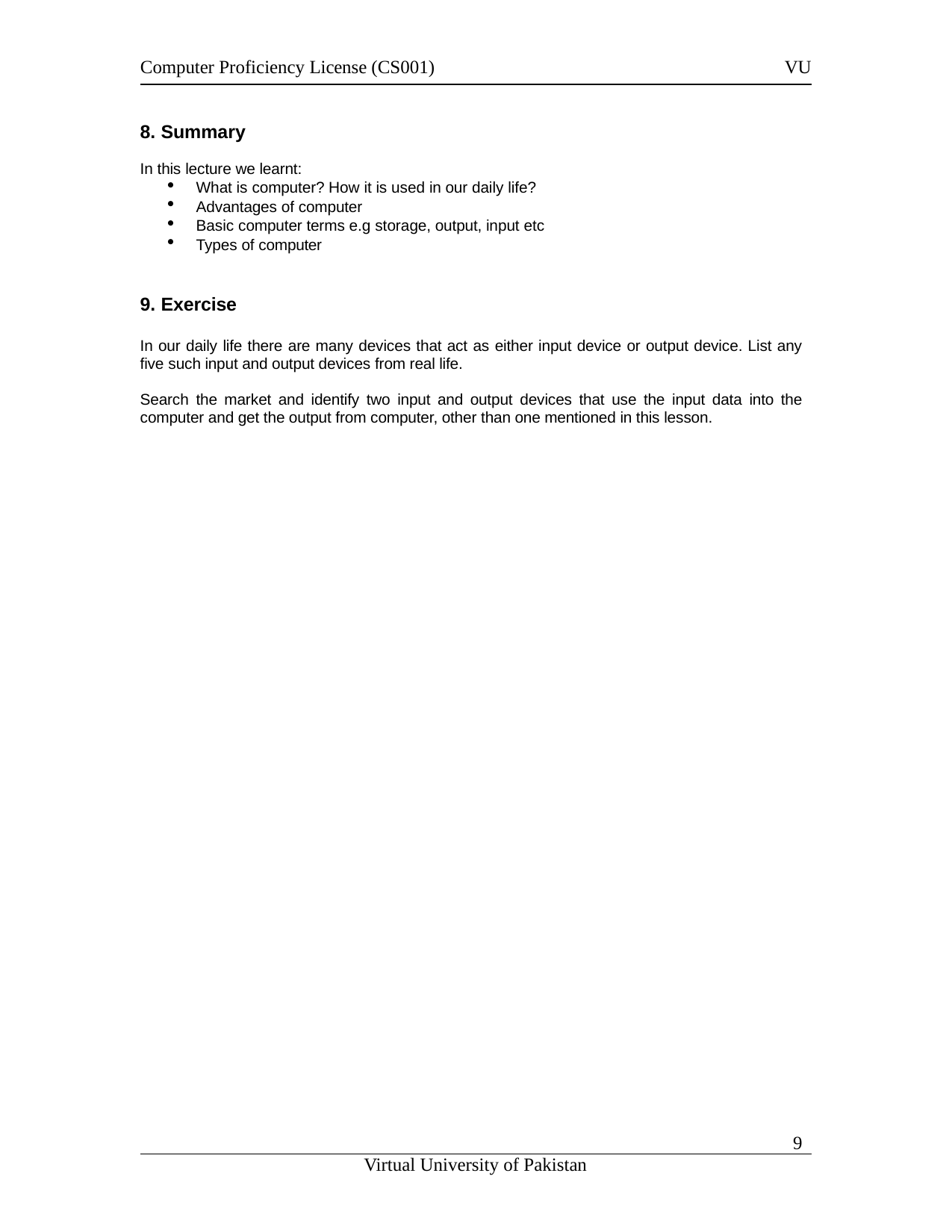

Computer Proficiency License (CS001)
VU

Summary
In this lecture we learnt:
What is computer? How it is used in our daily life?
Advantages of computer
Basic computer terms e.g storage, output, input etc
Types of computer

Exercise
In our daily life there are many devices that act as either input device or output device. List any  five such input and output devices from real life.
Search the market and identify two input and output devices that use the input data into the  computer and get the output from computer, other than one mentioned in this lesson.
9
Virtual University of Pakistan